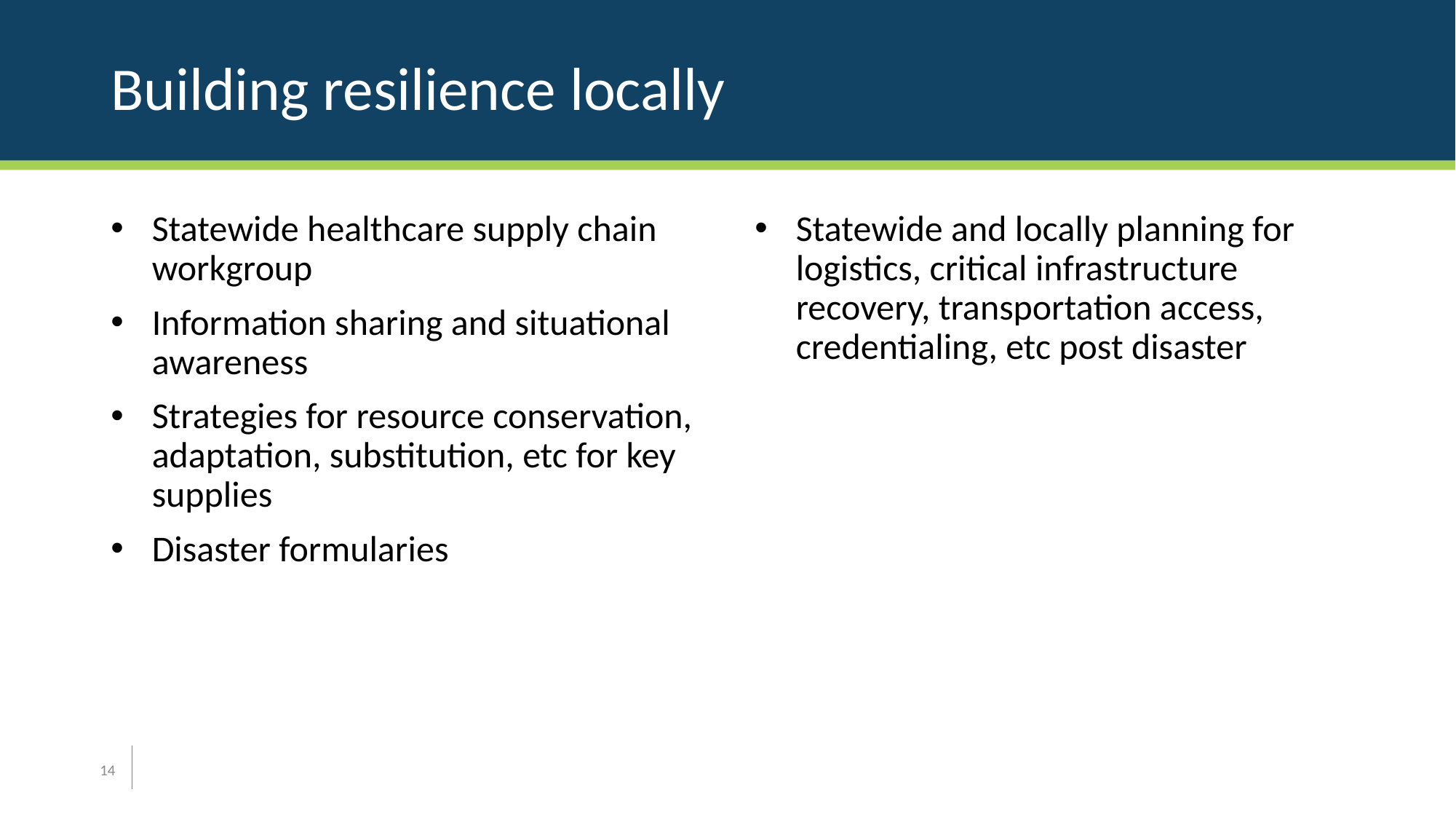

# Building resilience locally
Statewide healthcare supply chain workgroup
Information sharing and situational awareness
Strategies for resource conservation, adaptation, substitution, etc for key supplies
Disaster formularies

Statewide and locally planning for logistics, critical infrastructure recovery, transportation access, credentialing, etc post disaster
14